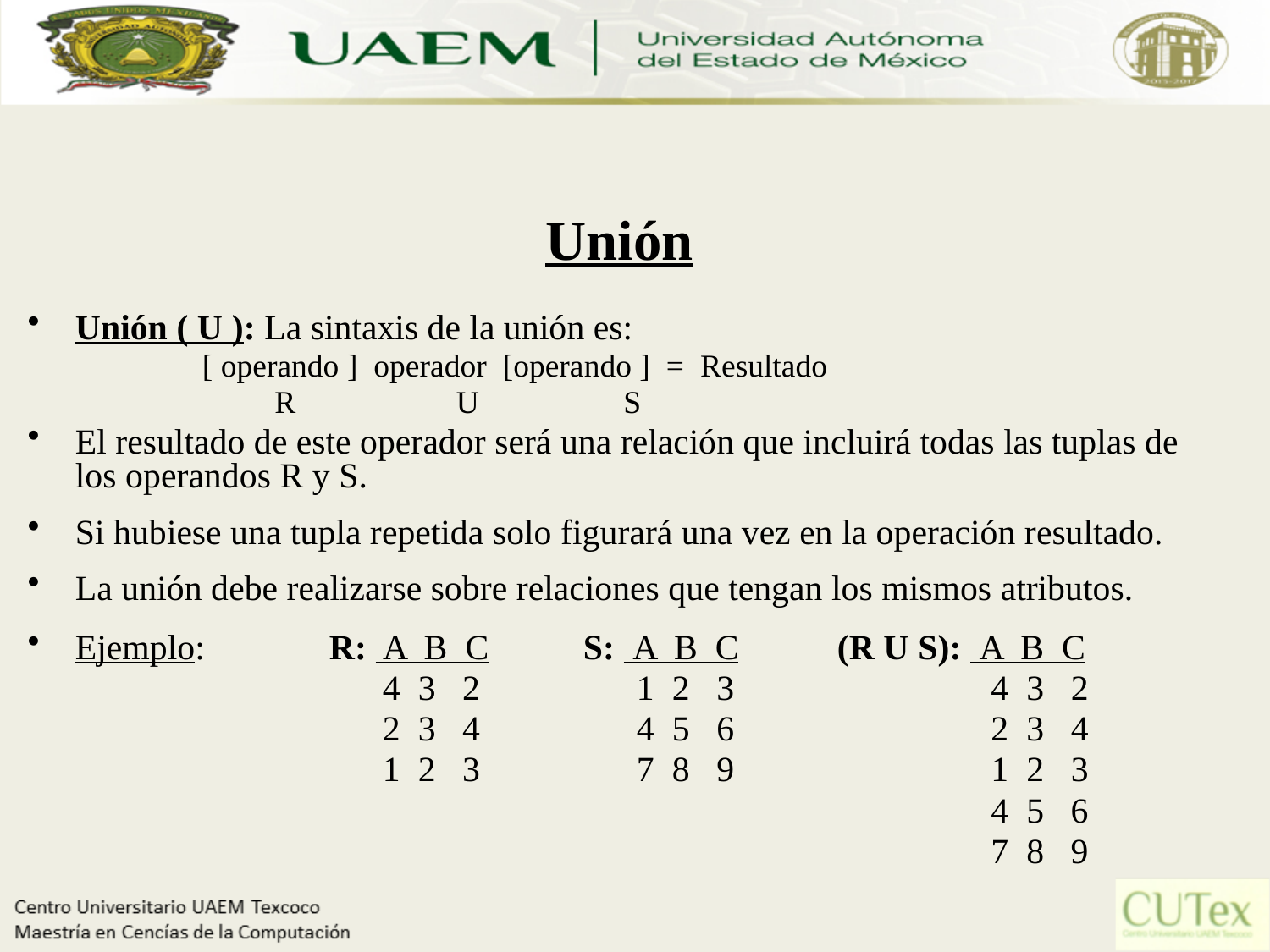

# Unión
Unión ( U ): La sintaxis de la unión es:
		[ operando ]  operador  [operando ]  =  Resultado
		         R		U	     S
El resultado de este operador será una relación que incluirá todas las tuplas de los operandos R y S.

Si hubiese una tupla repetida solo figurará una vez en la operación resultado.

La unión debe realizarse sobre relaciones que tengan los mismos atributos.

Ejemplo:	R:  A  B  C	S:  A  B  C  	(R U S):  A  B  C
		      	      4  3   2	      1  2   3		   4  3   2
		      	      2  3   4	      4  5   6		   2  3   4
		      	      1  2   3	      7  8   9		   1  2   3
							   	   4  5   6
							   	   7  8   9